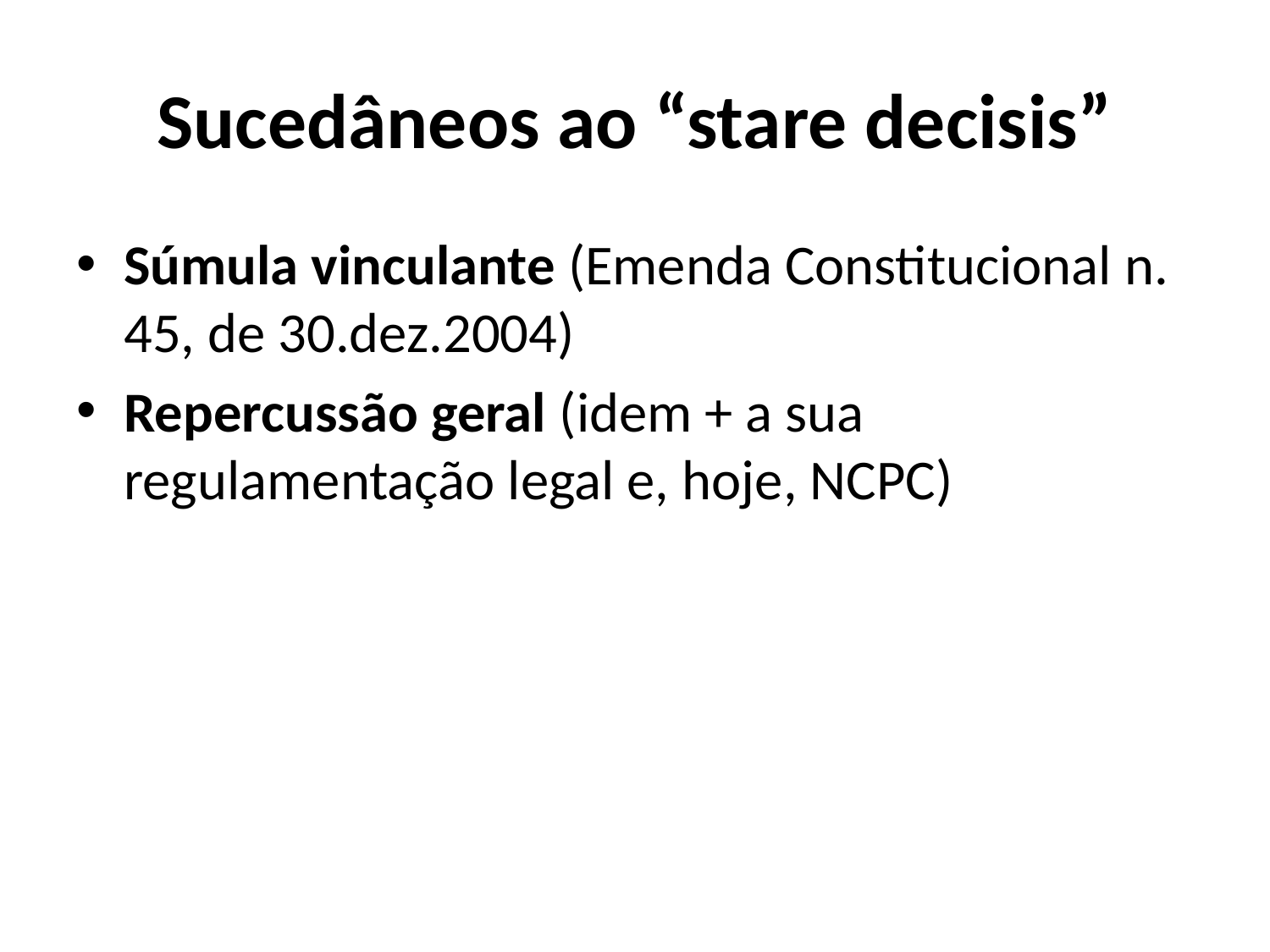

# Sucedâneos ao “stare decisis”
Súmula vinculante (Emenda Constitucional n. 45, de 30.dez.2004)
Repercussão geral (idem + a sua regulamentação legal e, hoje, NCPC)